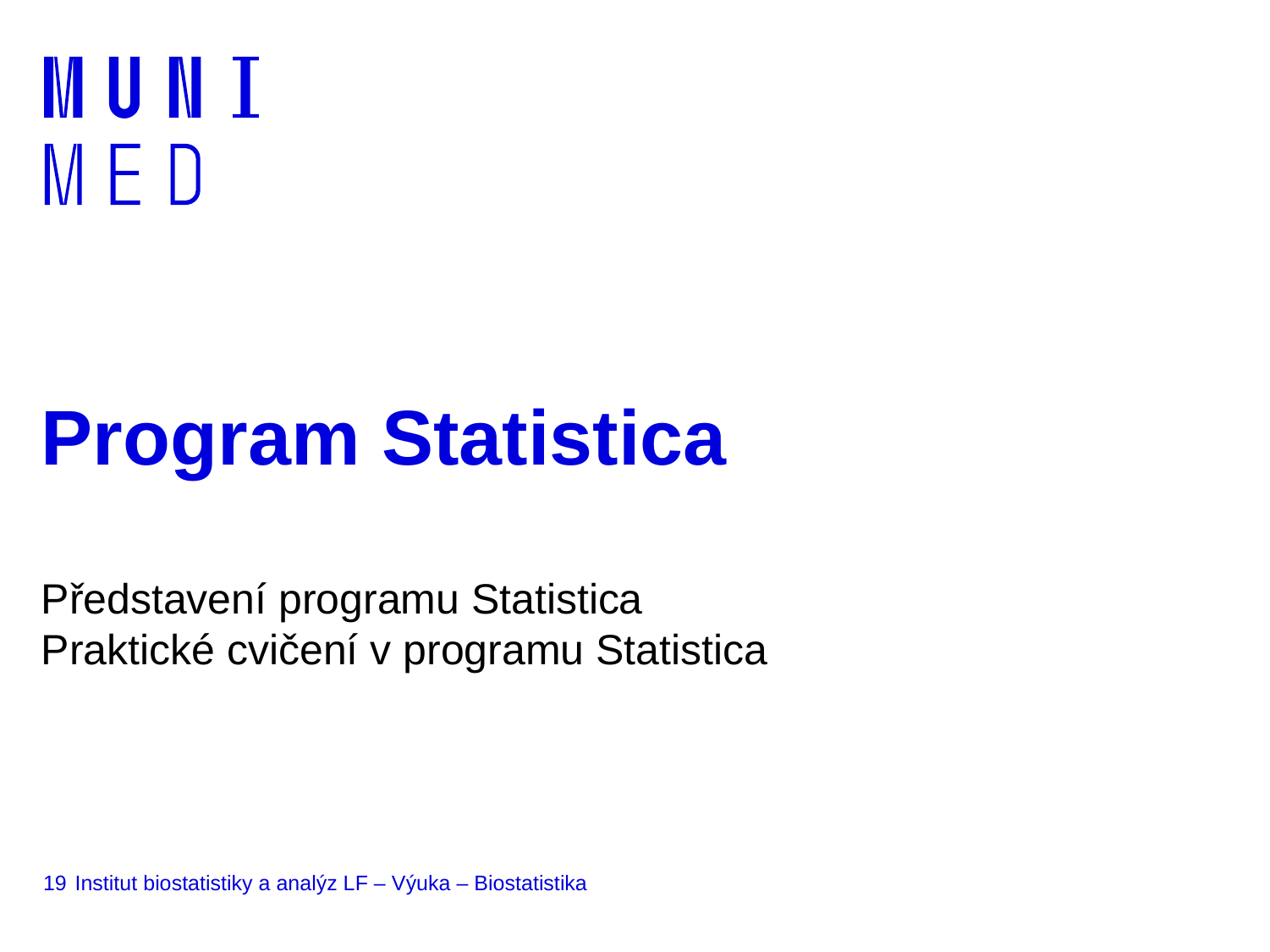

# Program Statistica
Představení programu Statistica
Praktické cvičení v programu Statistica
19
Institut biostatistiky a analýz LF – Výuka – Biostatistika